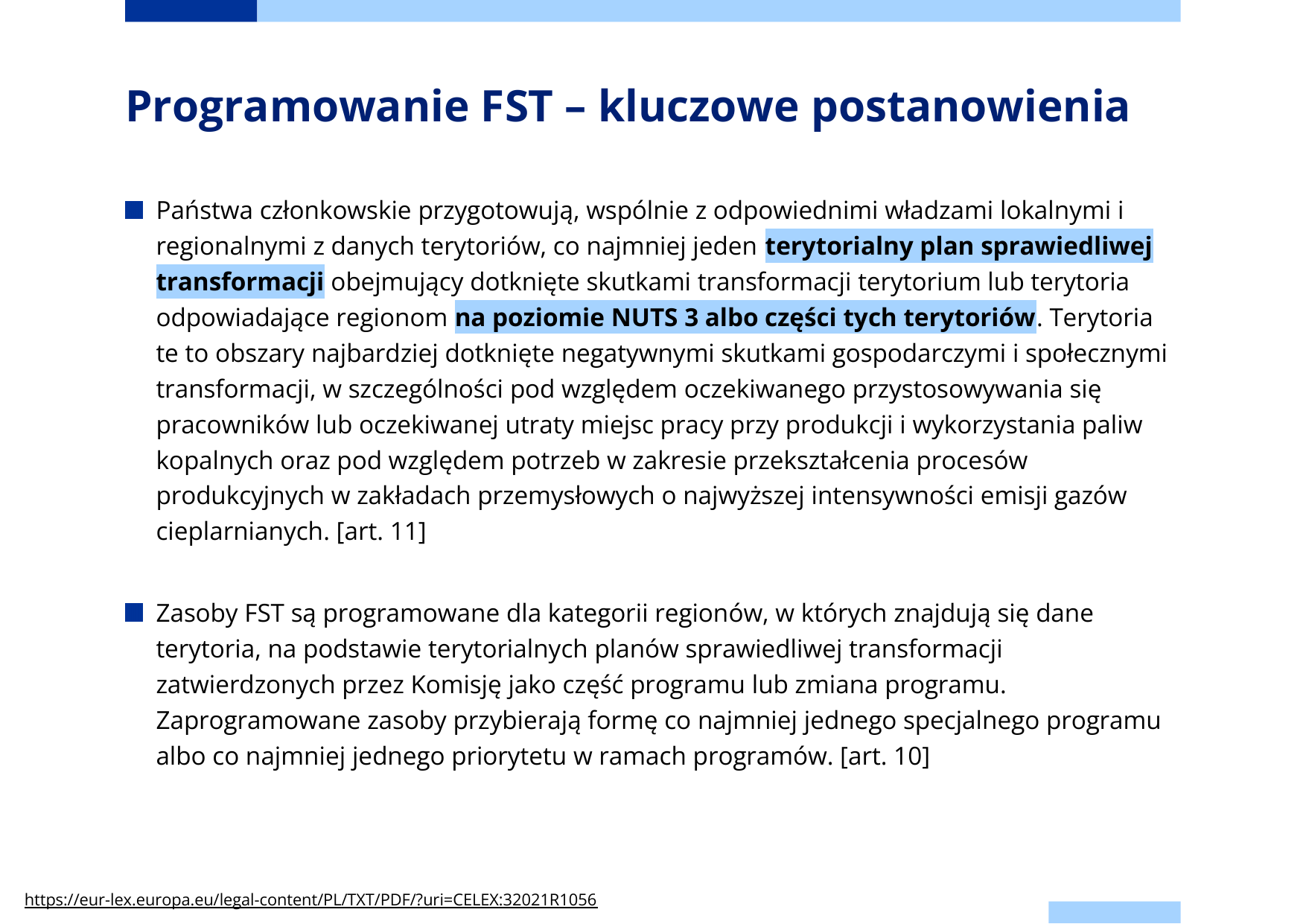

# Programowanie FST – kluczowe postanowienia
Państwa członkowskie przygotowują, wspólnie z odpowiednimi władzami lokalnymi i regionalnymi z danych terytoriów, co najmniej jeden terytorialny plan sprawiedliwej transformacji obejmujący dotknięte skutkami transformacji terytorium lub terytoria odpowiadające regionom na poziomie NUTS 3 albo części tych terytoriów. Terytoria te to obszary najbardziej dotknięte negatywnymi skutkami gospodarczymi i społecznymi transformacji, w szczególności pod względem oczekiwanego przystosowywania się pracowników lub oczekiwanej utraty miejsc pracy przy produkcji i wykorzystania paliw kopalnych oraz pod względem potrzeb w zakresie przekształcenia procesów produkcyjnych w zakładach przemysłowych o najwyższej intensywności emisji gazów cieplarnianych. [art. 11]
Zasoby FST są programowane dla kategorii regionów, w których znajdują się dane terytoria, na podstawie terytorialnych planów sprawiedliwej transformacji zatwierdzonych przez Komisję jako część programu lub zmiana programu. Zaprogramowane zasoby przybierają formę co najmniej jednego specjalnego programu albo co najmniej jednego priorytetu w ramach programów. [art. 10]
https://eur-lex.europa.eu/legal-content/PL/TXT/PDF/?uri=CELEX:32021R1056